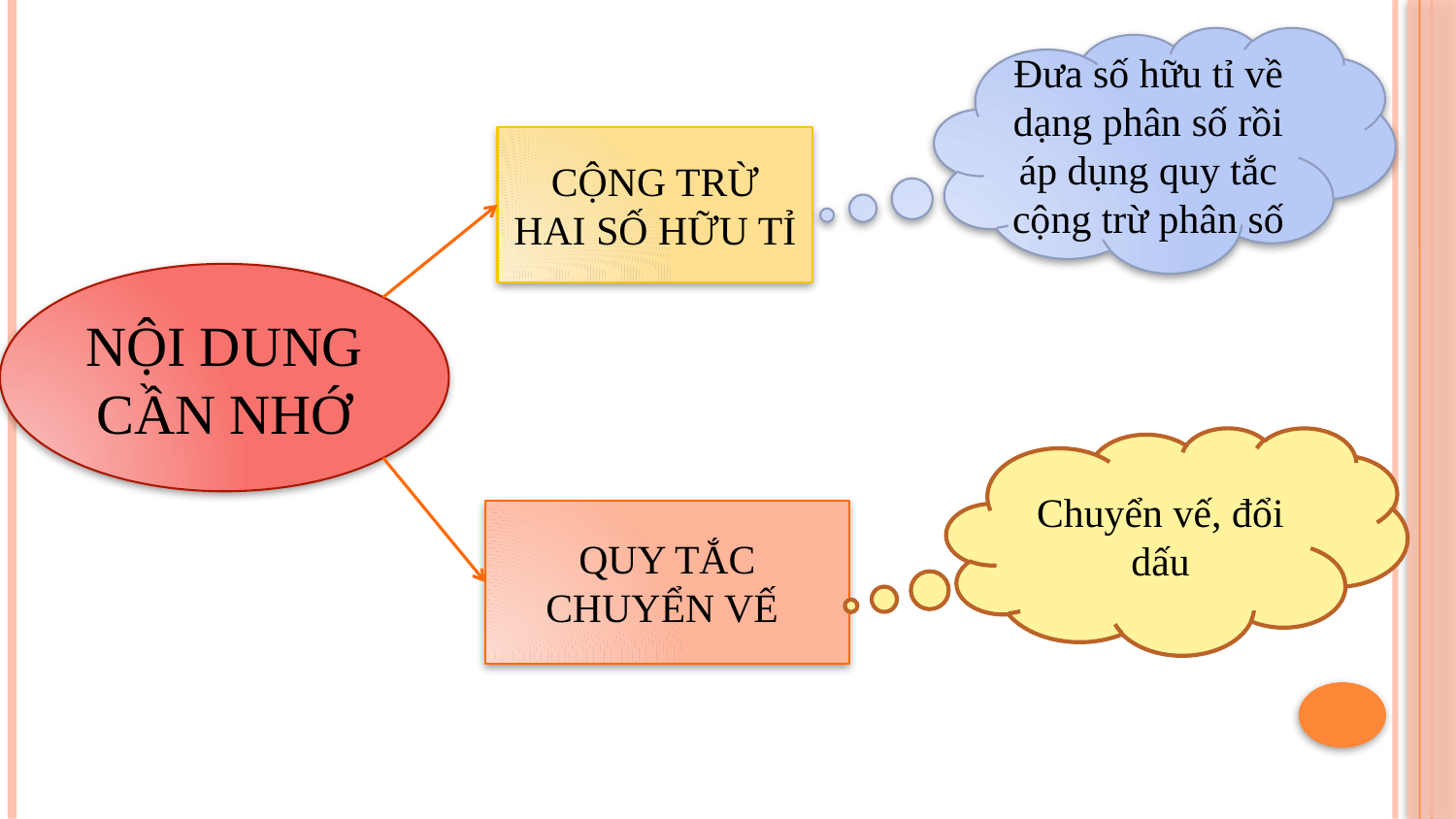

Đưa số hữu tỉ về dạng phân số rồi áp dụng quy tắc cộng trừ phân số
CỘNG TRỪ HAI SỐ HỮU TỈ
NỘI DUNG CẦN NHỚ
Chuyển vế, đổi dấu
QUY TẮC CHUYỂN VẾ